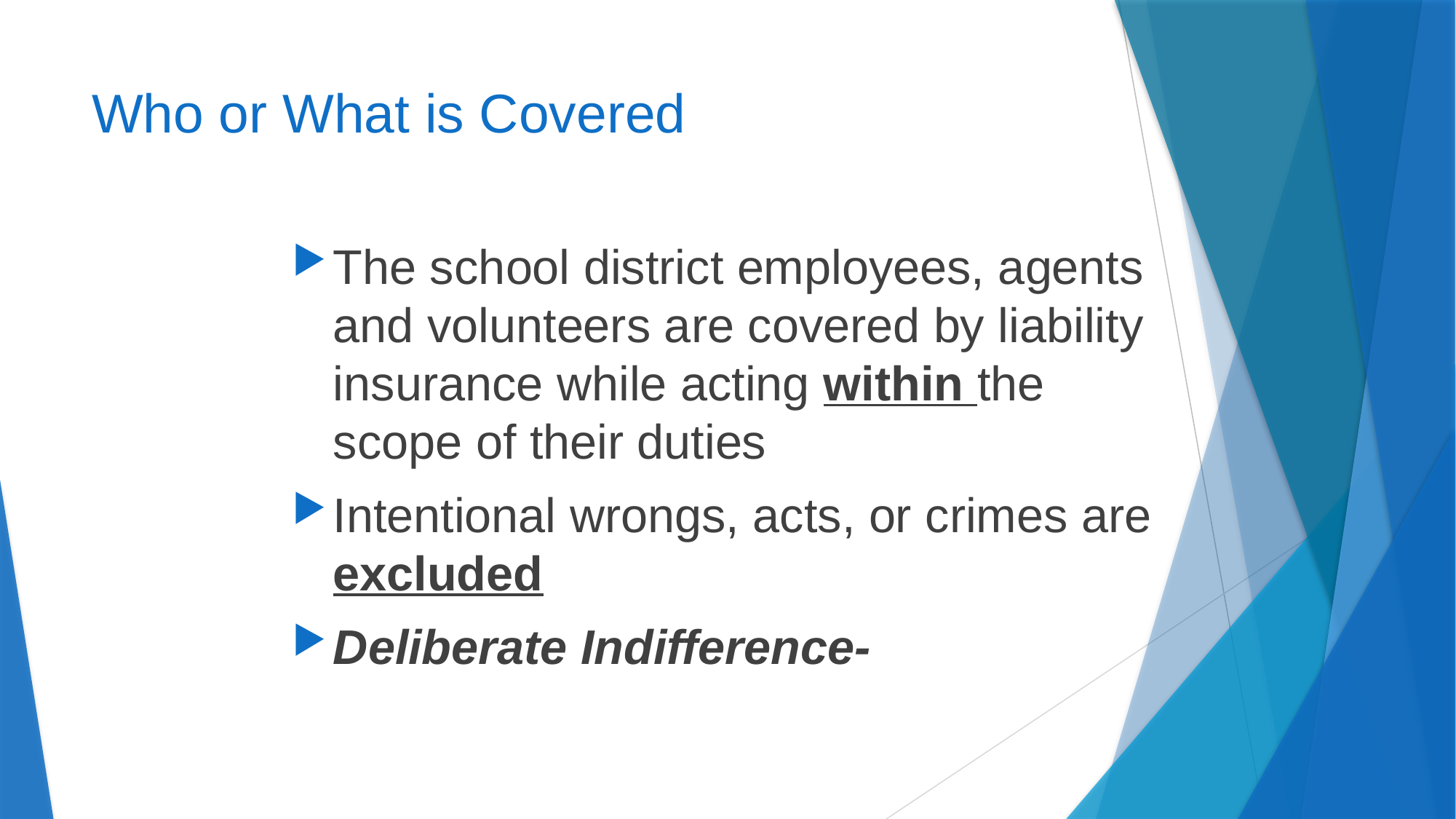

# Who or What is Covered
The school district employees, agents and volunteers are covered by liability insurance while acting within the scope of their duties
Intentional wrongs, acts, or crimes are excluded
Deliberate Indifference-